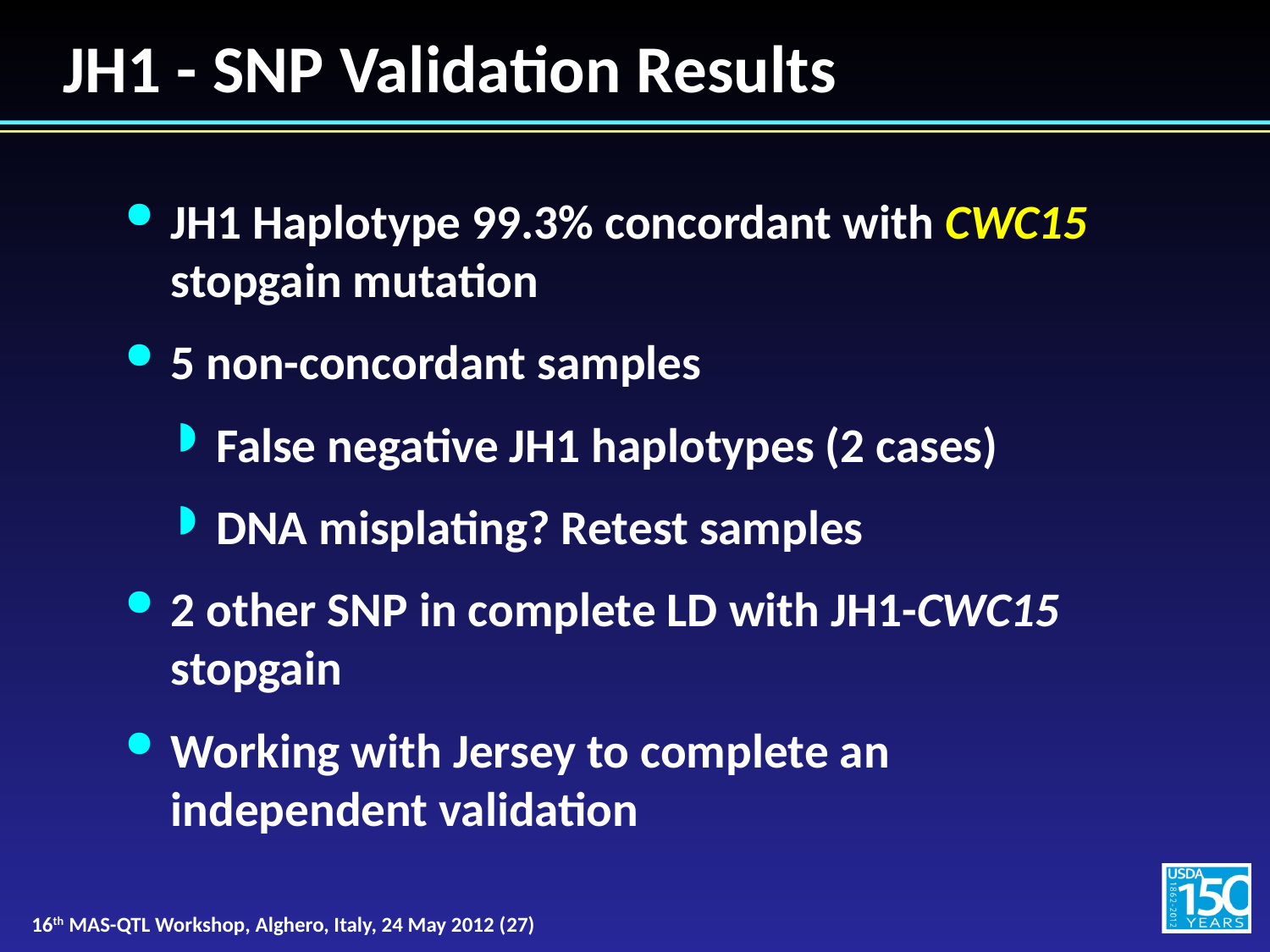

# JH1 - SNP Validation Results
JH1 Haplotype 99.3% concordant with CWC15 stopgain mutation
5 non-concordant samples
False negative JH1 haplotypes (2 cases)
DNA misplating? Retest samples
2 other SNP in complete LD with JH1-CWC15 stopgain
Working with Jersey to complete an independent validation